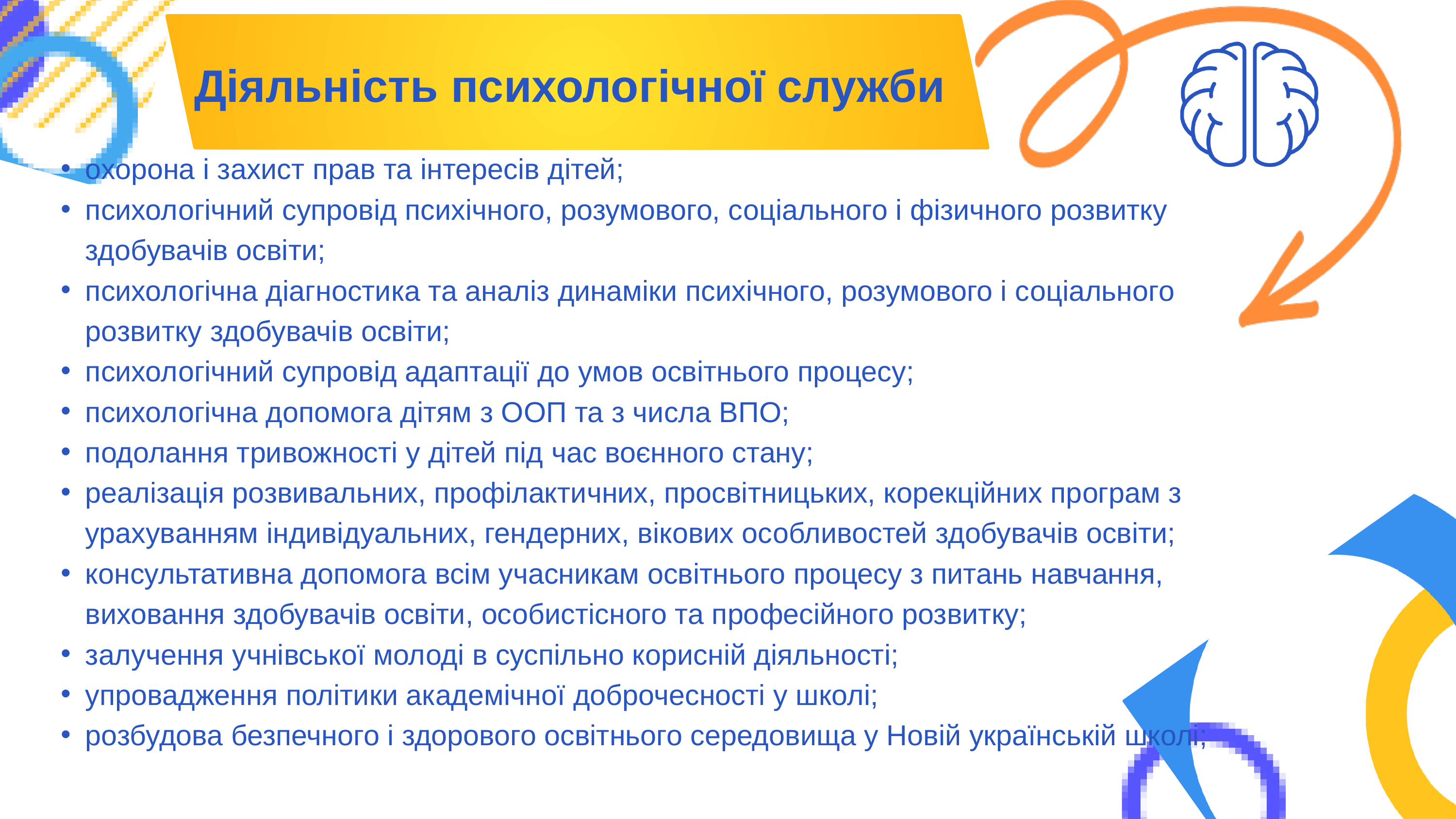

Діяльність психологічної служби
охорона і захист прав та інтересів дітей;
психологічний супровід психічного, розумового, соціального і фізичного розвитку здобувачів освіти;
психологічна діагностика та аналіз динаміки психічного, розумового і соціального розвитку здобувачів освіти;
психологічний супровід адаптації до умов освітнього процесу;
психологічна допомога дітям з ООП та з числа ВПО;
подолання тривожності у дітей під час воєнного стану;
реалізація розвивальних, профілактичних, просвітницьких, корекційних програм з урахуванням індивідуальних, гендерних, вікових особливостей здобувачів освіти;
консультативна допомога всім учасникам освітнього процесу з питань навчання, виховання здобувачів освіти, особистісного та професійного розвитку;
залучення учнівської молоді в суспільно корисній діяльності;
упровадження політики академічної доброчесності у школі;
розбудова безпечного і здорового освітнього середовища у Новій українській школі;